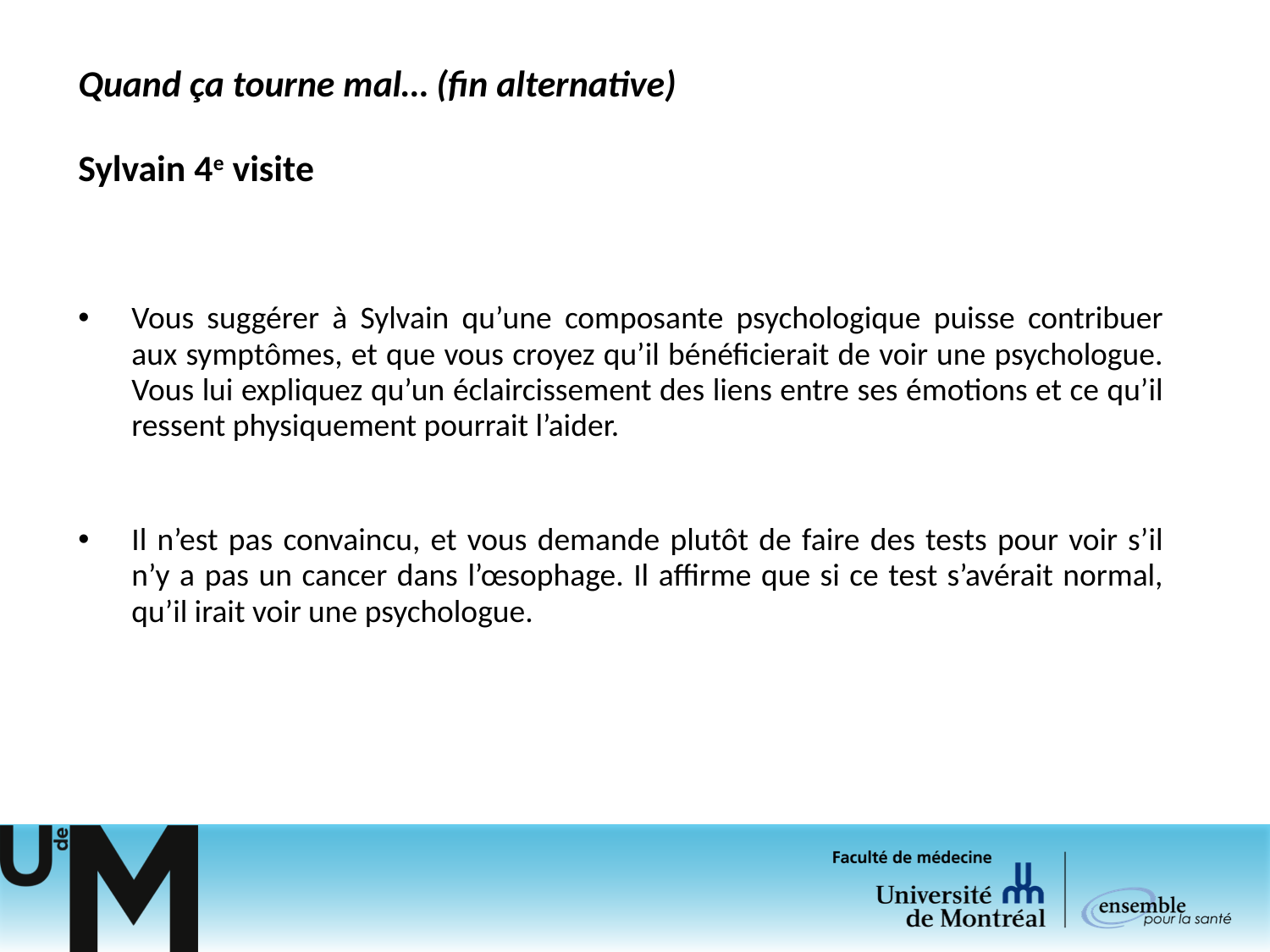

Quand ça tourne mal… (fin alternative)
Sylvain 4e visite
Vous suggérer à Sylvain qu’une composante psychologique puisse contribuer aux symptômes, et que vous croyez qu’il bénéficierait de voir une psychologue. Vous lui expliquez qu’un éclaircissement des liens entre ses émotions et ce qu’il ressent physiquement pourrait l’aider.

Il n’est pas convaincu, et vous demande plutôt de faire des tests pour voir s’il n’y a pas un cancer dans l’œsophage. Il affirme que si ce test s’avérait normal, qu’il irait voir une psychologue.